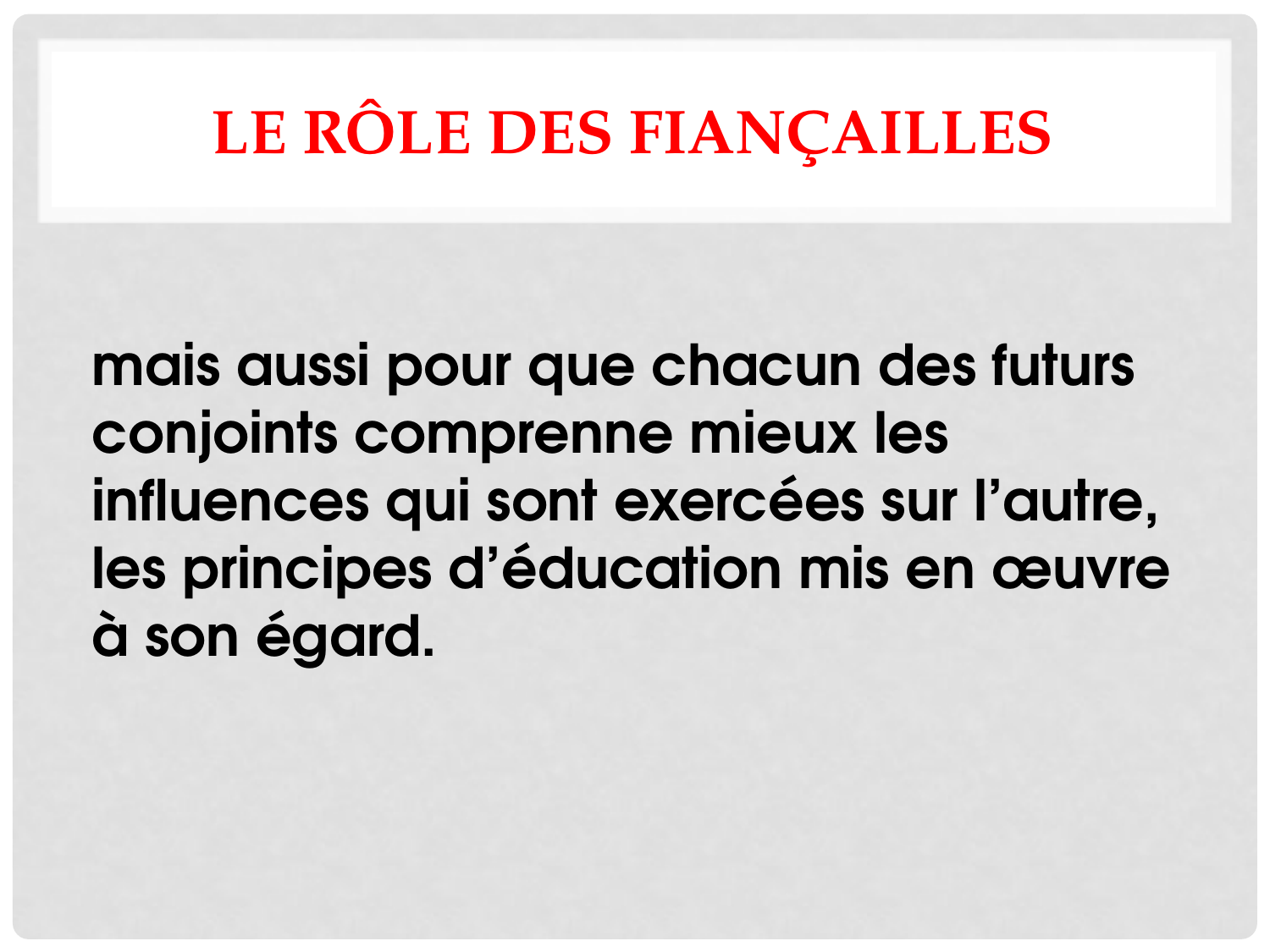

# Le rôle des fiançailles

mais aussi pour que chacun des futurs conjoints comprenne mieux les influences qui sont exercées sur l’autre, les principes d’éducation mis en œuvre à son égard.